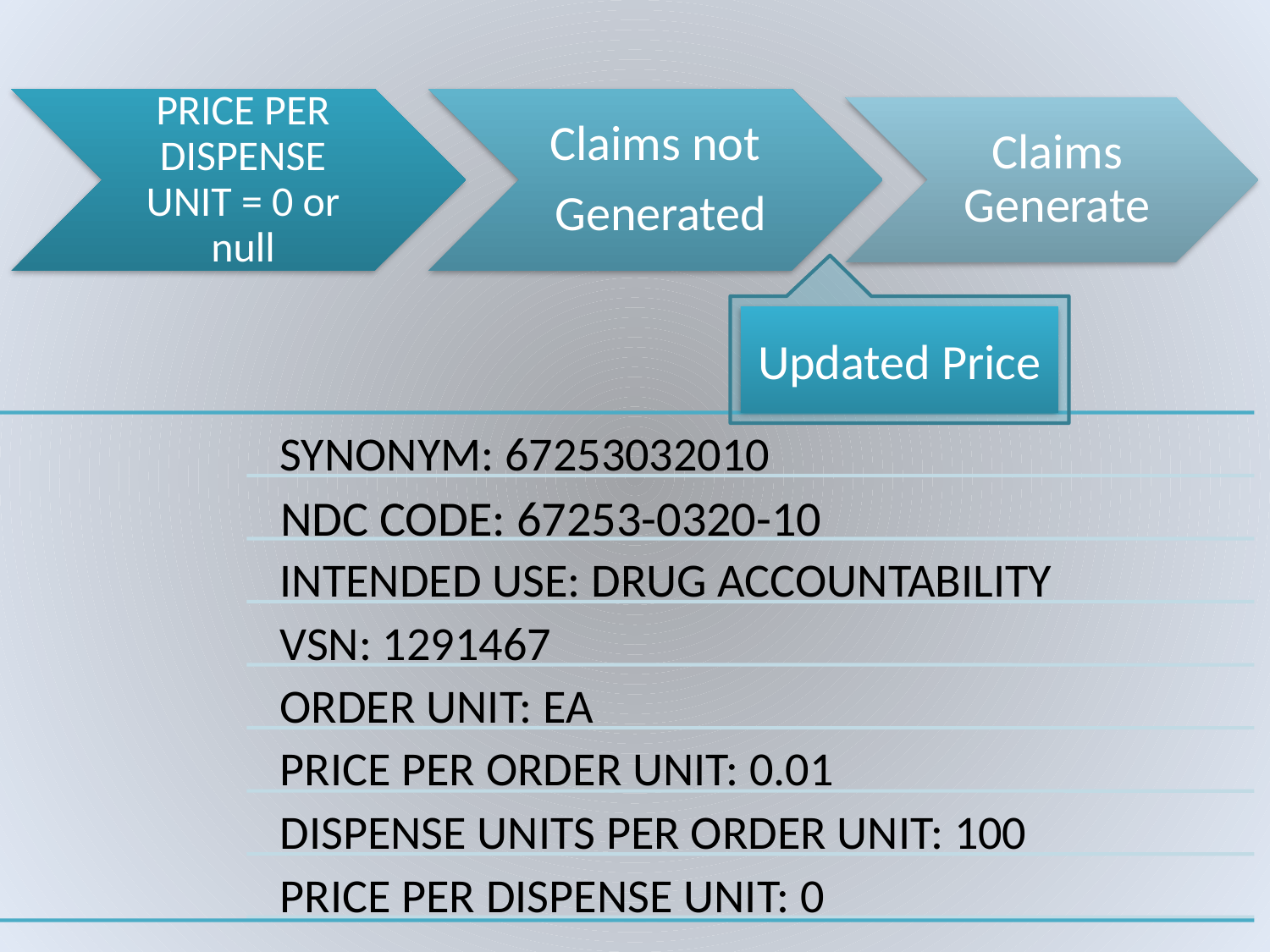

Price per dispense unit = 0 or null
Claims not
Generated
Claims Generate

Updated Price

SYNONYM: 67253032010
NDC CODE: 67253-0320-10
INTENDED USE: DRUG ACCOUNTABILITY

VSN: 1291467
ORDER UNIT: EA
PRICE PER ORDER UNIT: 0.01
DISPENSE UNITS PER ORDER UNIT: 100
PRICE PER DISPENSE UNIT: 0